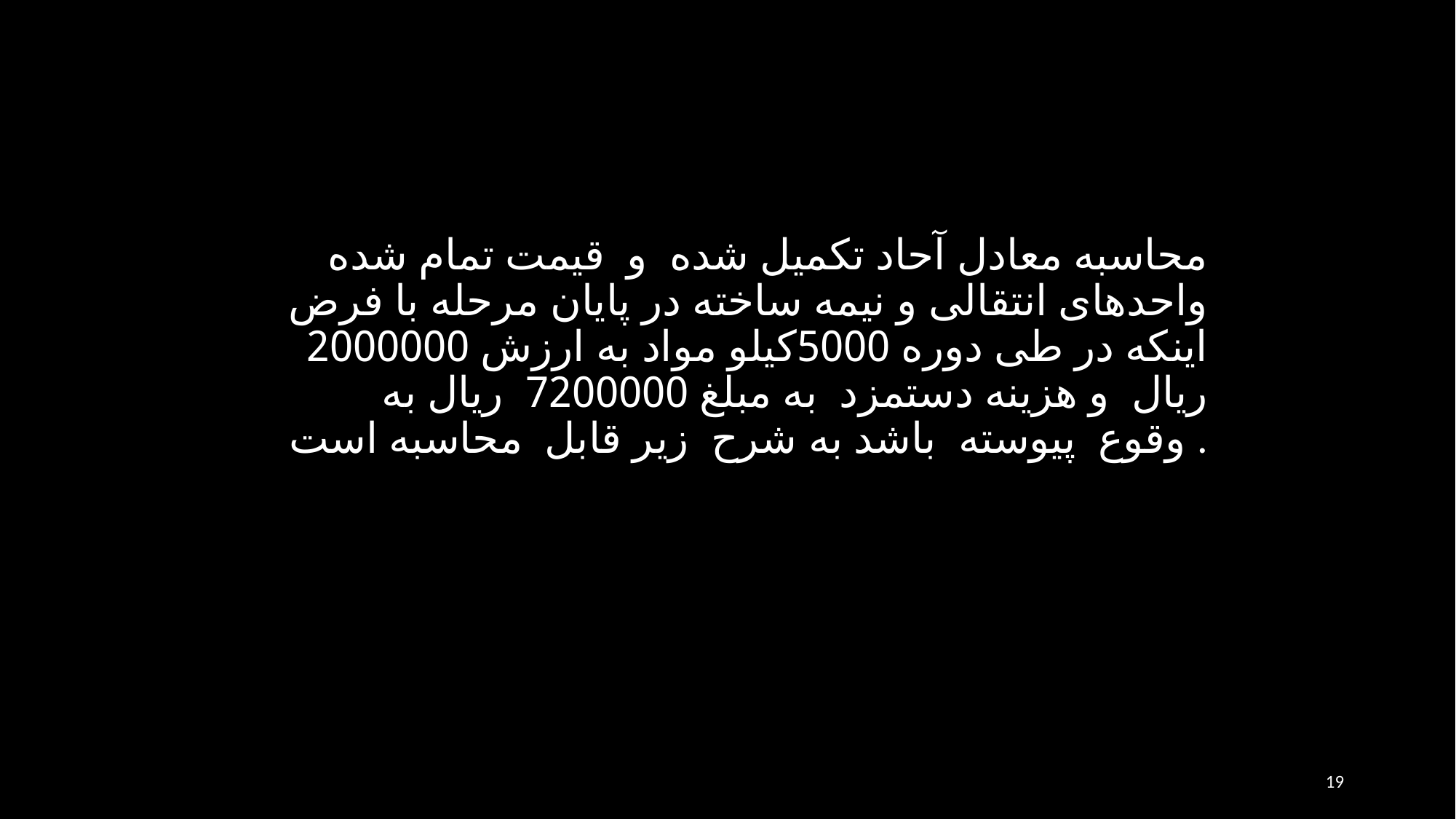

محاسبه معادل آحاد تکميل شده  و  قيمت تمام شده واحدهای انتقالی و نيمه ساخته در پايان مرحله با فرض اينکه در طی دوره 5000کيلو مواد به ارزش 2000000 ريال  و هزينه دستمزد  به مبلغ 7200000  ريال به  وقوع  پيوسته  باشد به شرح  زير قابل  محاسبه است .
19